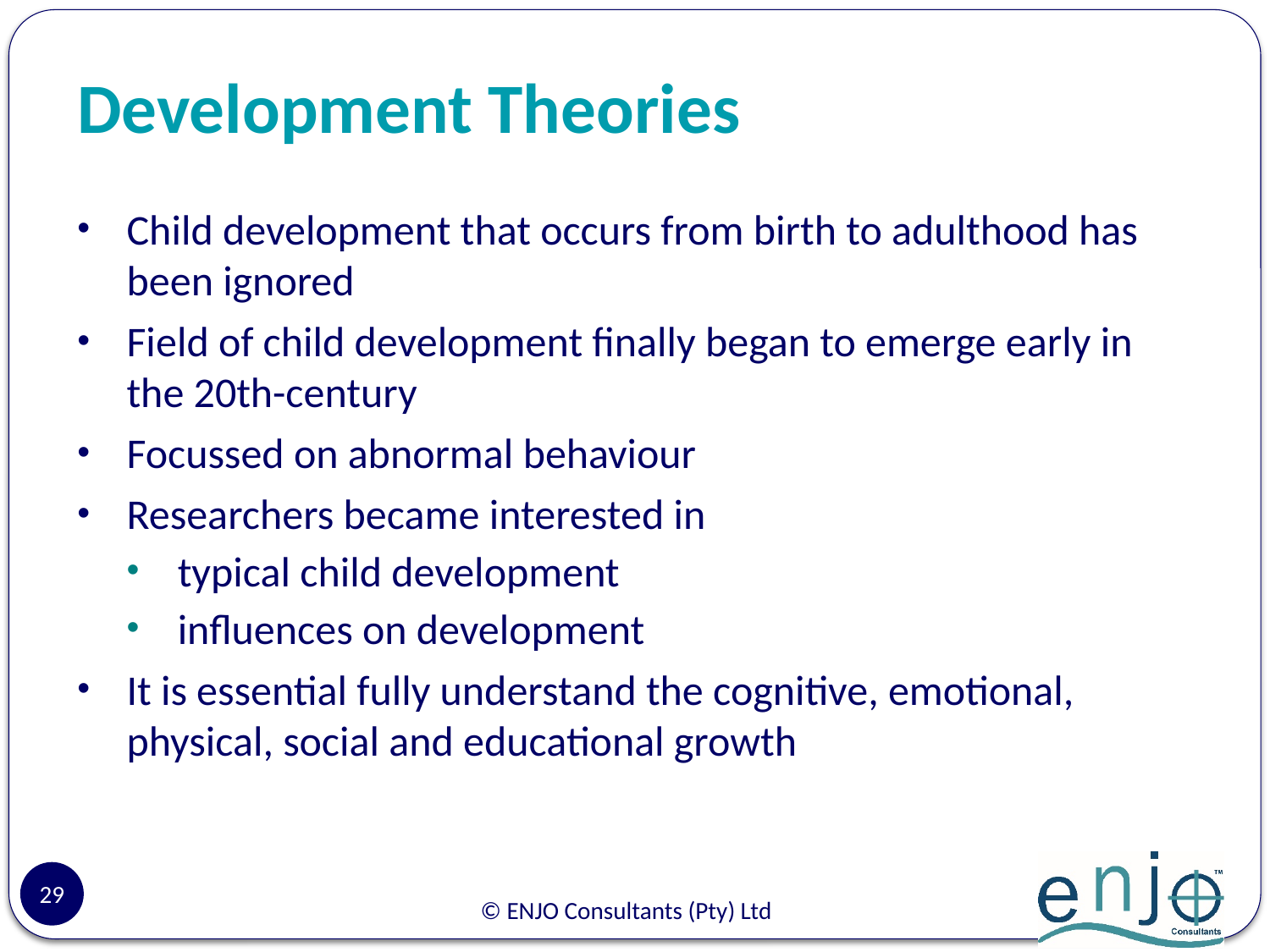

# Development Theories
Child development that occurs from birth to adulthood has been ignored
Field of child development finally began to emerge early in the 20th-century
Focussed on abnormal behaviour
Researchers became interested in
typical child development
influences on development
It is essential fully understand the cognitive, emotional, physical, social and educational growth
29
© ENJO Consultants (Pty) Ltd